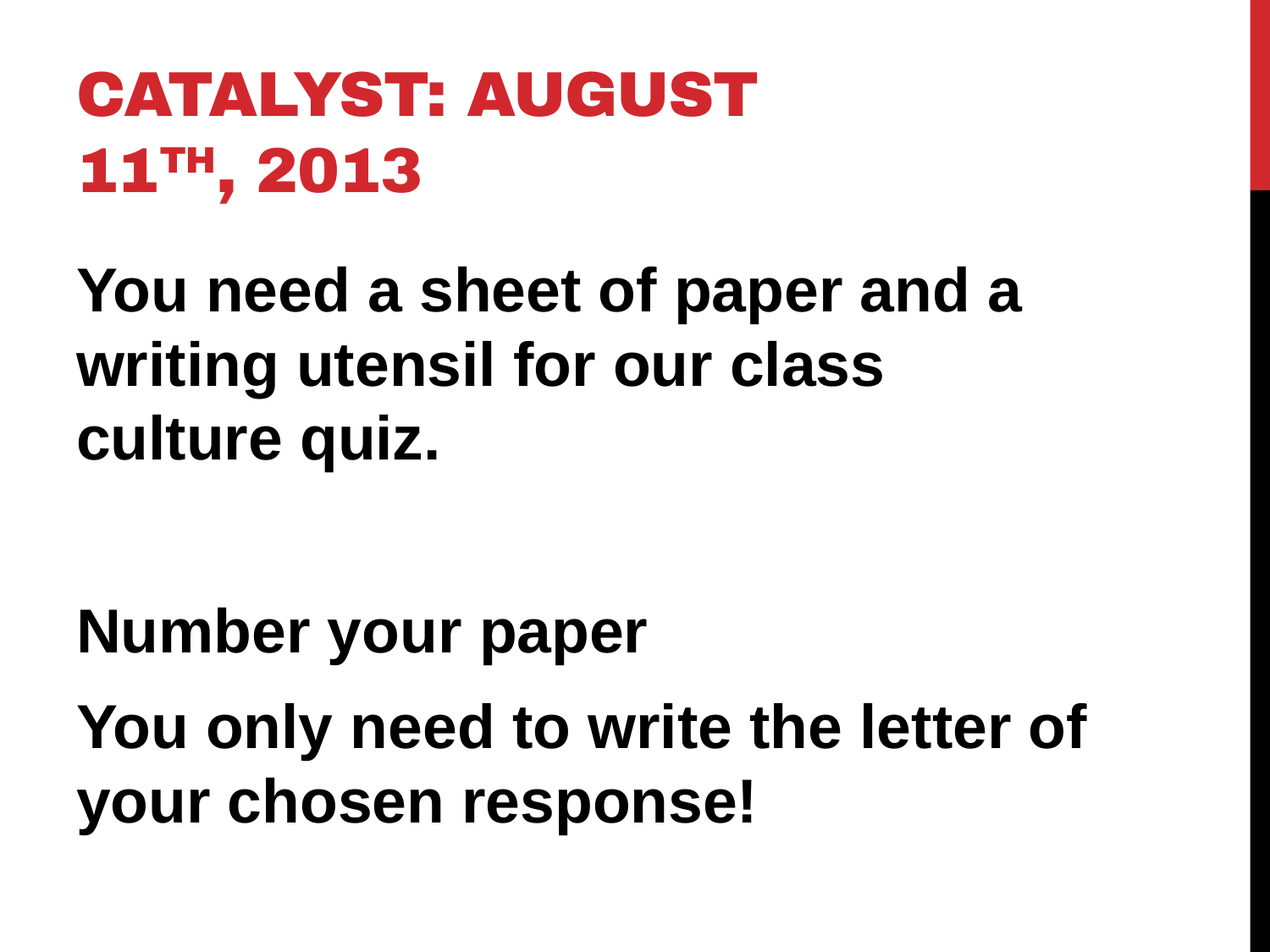

# Catalyst: August 11th, 2013
You need a sheet of paper and a writing utensil for our class culture quiz.

Number your paper
You only need to write the letter of your chosen response!